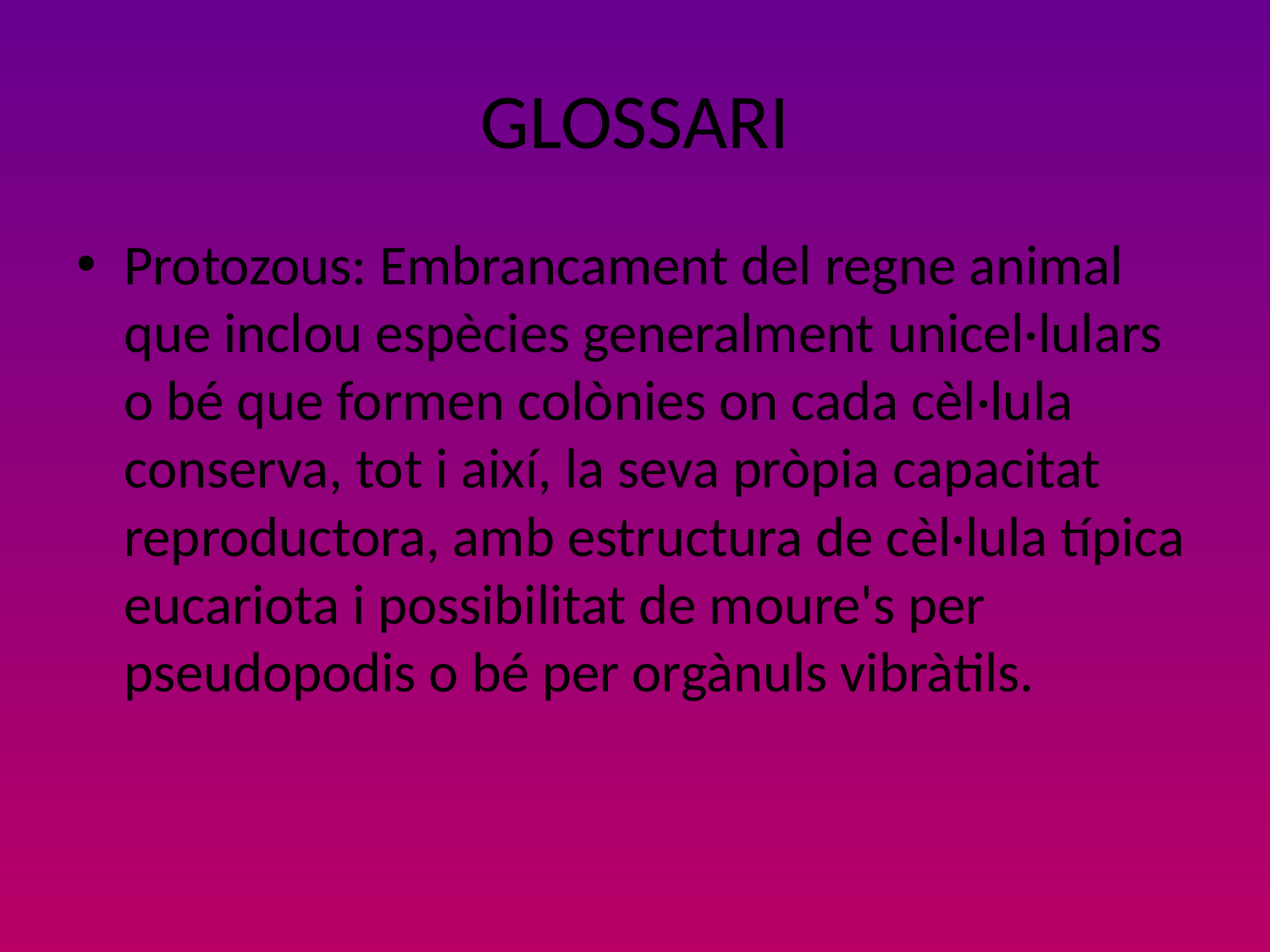

# GLOSSARI
Protozous: Embrancament del regne animal que inclou espècies generalment unicel·lulars o bé que formen colònies on cada cèl·lula conserva, tot i així, la seva pròpia capacitat reproductora, amb estructura de cèl·lula típica eucariota i possibilitat de moure's per pseudopodis o bé per orgànuls vibràtils.